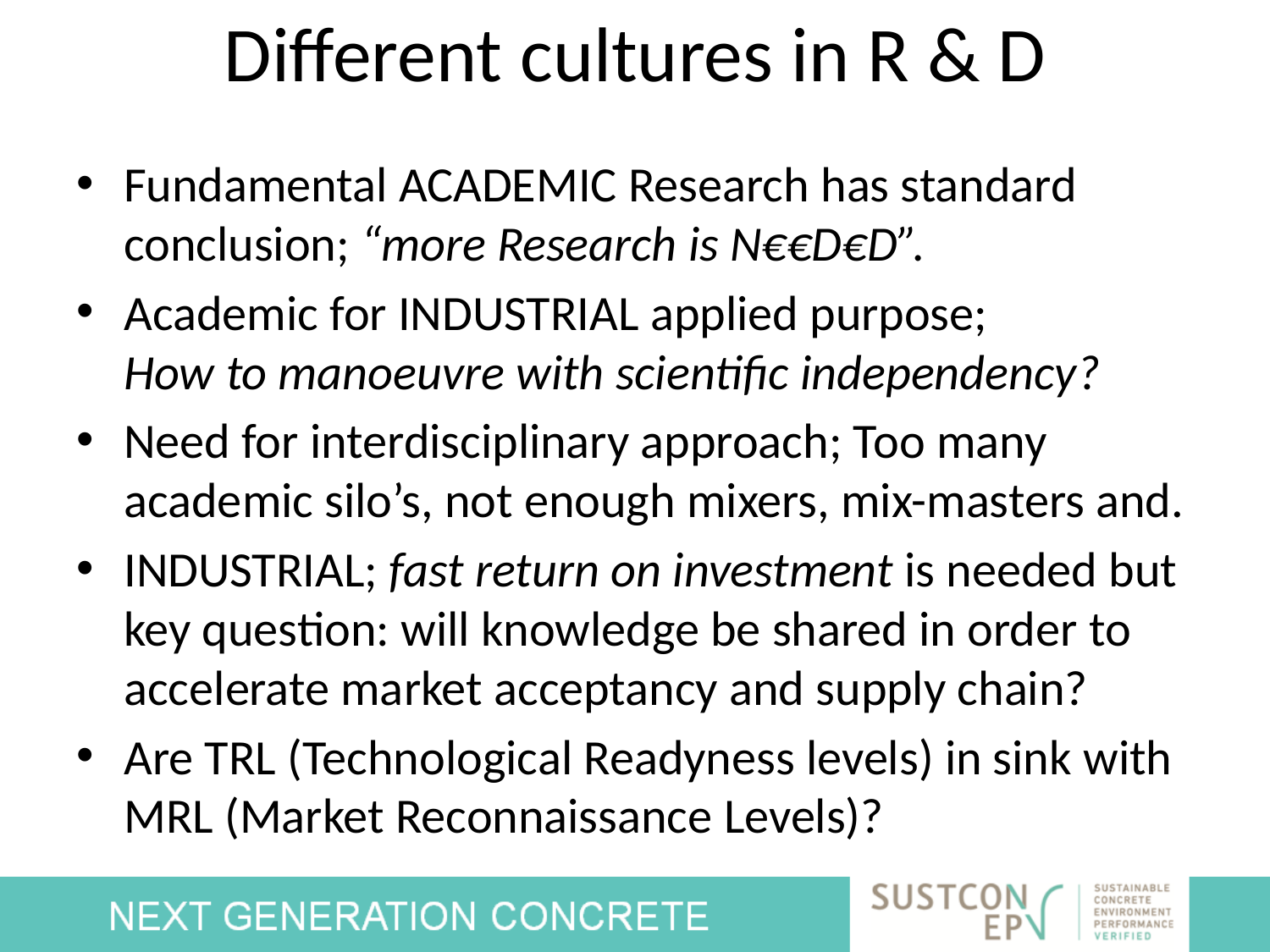

# Different cultures in R & D
Fundamental ACADEMIC Research has standard conclusion; “more Research is N€€D€D”.
Academic for INDUSTRIAL applied purpose;
How to manoeuvre with scientific independency?
Need for interdisciplinary approach; Too many academic silo’s, not enough mixers, mix-masters and.
INDUSTRIAL; fast return on investment is needed but key question: will knowledge be shared in order to accelerate market acceptancy and supply chain?
Are TRL (Technological Readyness levels) in sink with MRL (Market Reconnaissance Levels)?